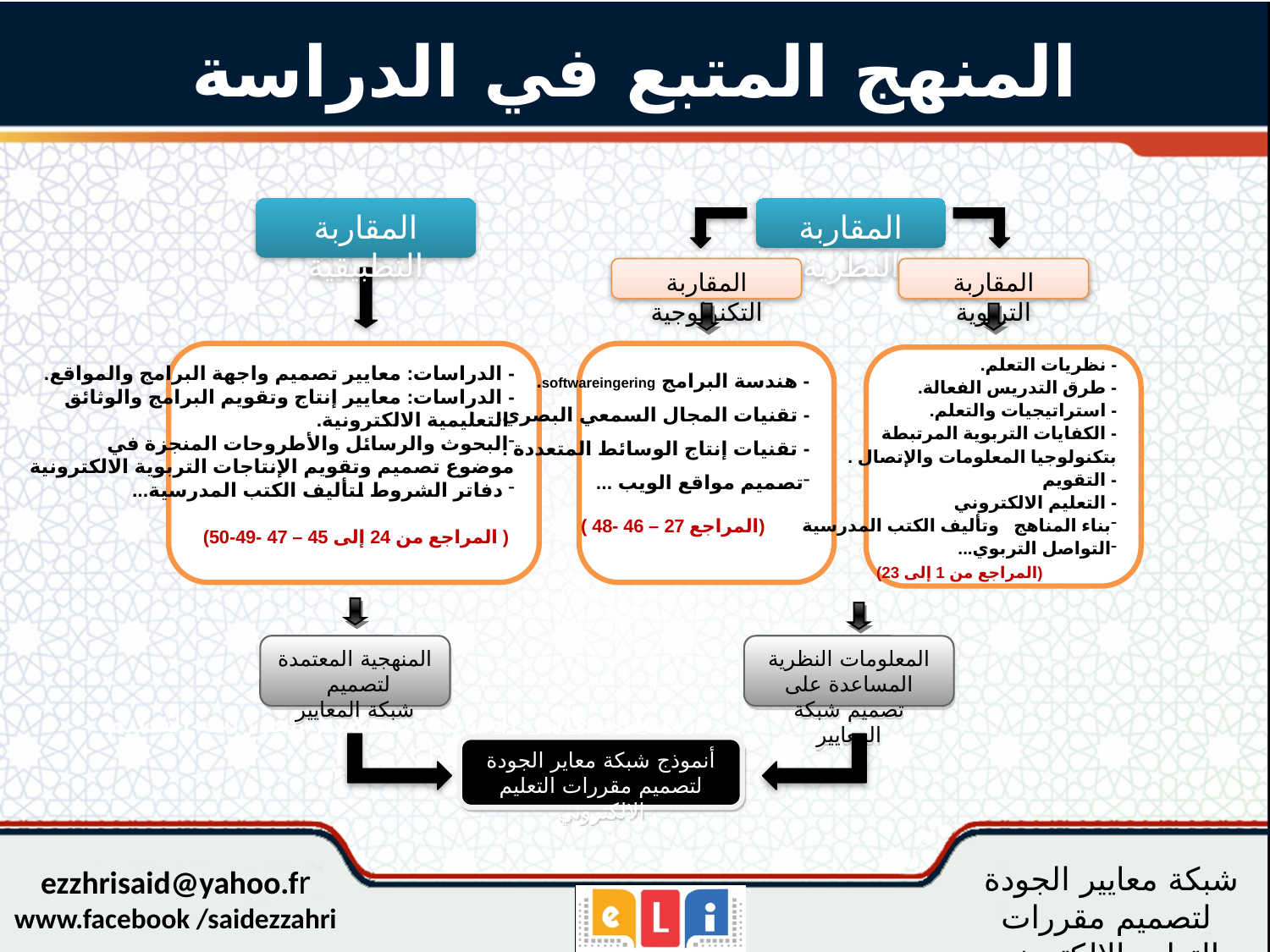

المنهج المتبع في الدراسة
المقاربة التطبيقية

- الدراسات: معايير تصميم واجهة البرامج والمواقع.
- الدراسات: معايير إنتاج وتقويم البرامج والوثائق
 التعليمية الالكترونية.
البحوث والرسائل والأطروحات المنجزة في
موضوع تصميم وتقويم الإنتاجات التربوية الالكترونية
 دفاتر الشروط لتأليف الكتب المدرسية...

 ( المراجع من 24 إلى 45 – 47 -49-50)

المقاربة النظرية

المقاربة التكنولوجية
المقاربة التربوية

- هندسة البرامج softwareingering.
- تقنيات المجال السمعي البصري.
- تقنيات إنتاج الوسائط المتعددة .
تصميم مواقع الويب ...

( المراجع 27 – 46 -48)

- نظريات التعلم.
- طرق التدريس الفعالة.
- استراتيجيات والتعلم.
- الكفايات التربوية المرتبطة
بتكنولوجيا المعلومات والإتصال .
- التقويم
- التعليم الالكتروني
بناء المناهج   وتأليف الكتب المدرسية
التواصل التربوي...
(المراجع من 1 إلى 23)

المنهجية المعتمدة لتصميم
شبكة المعايير

المعلومات النظرية المساعدة على تصميم شبكة المعايير

أنموذج شبكة معاير الجودة لتصميم مقررات التعليم الالكتروني